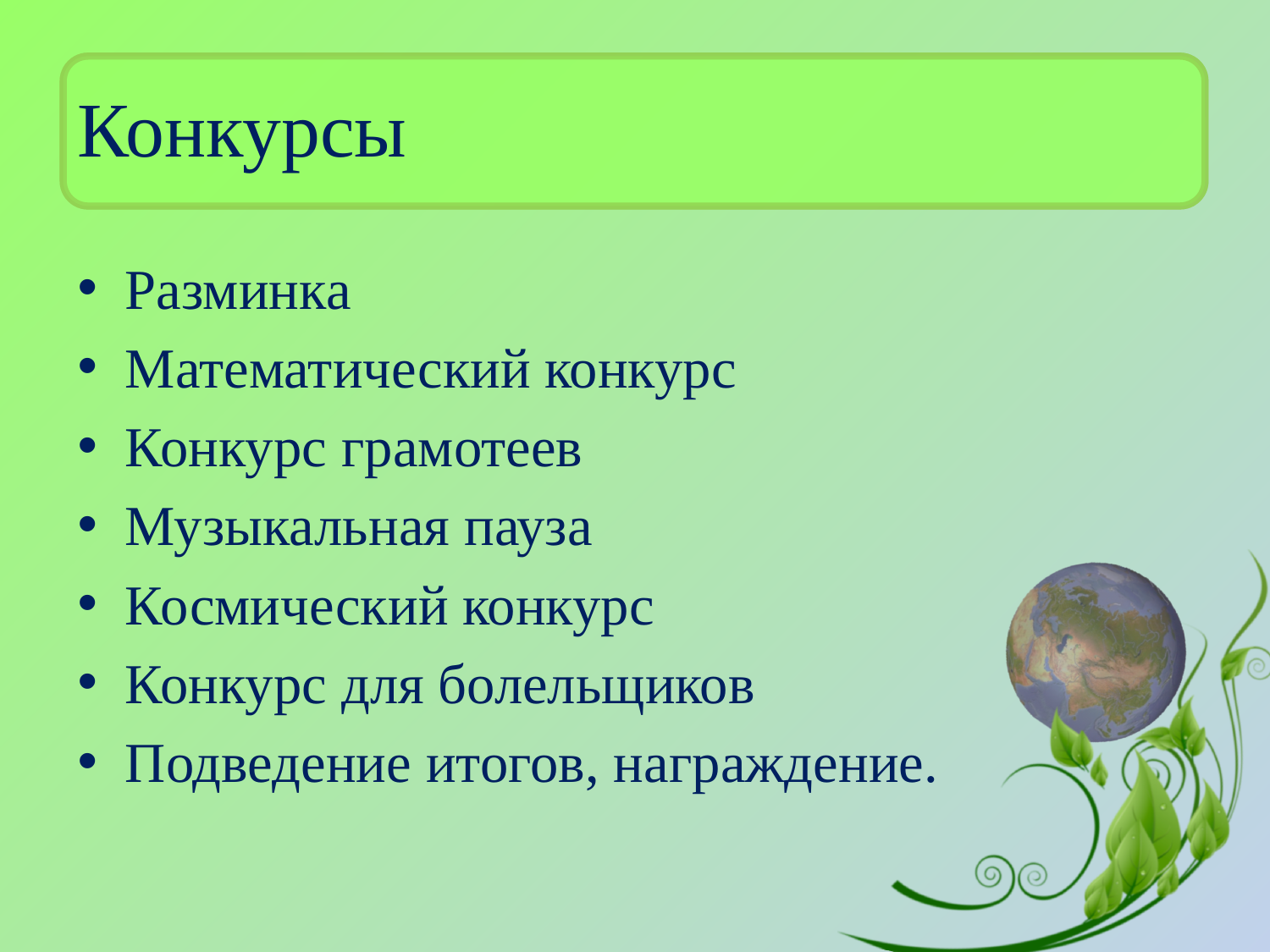

# Конкурсы
Разминка
Математический конкурс
Конкурс грамотеев
Музыкальная пауза
Космический конкурс
Конкурс для болельщиков
Подведение итогов, награждение.